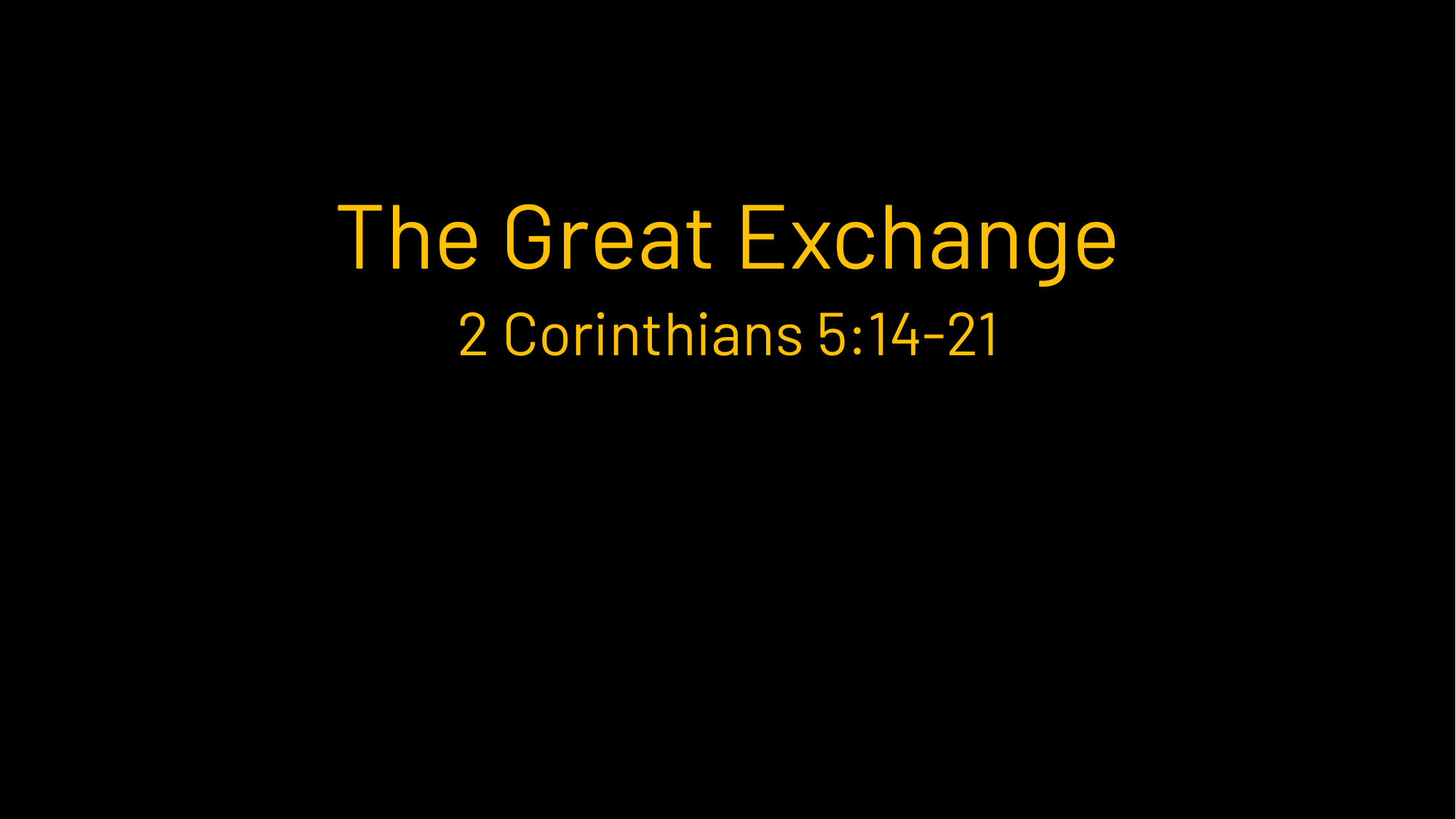

# The Great Exchange
2 Corinthians 5:14-21